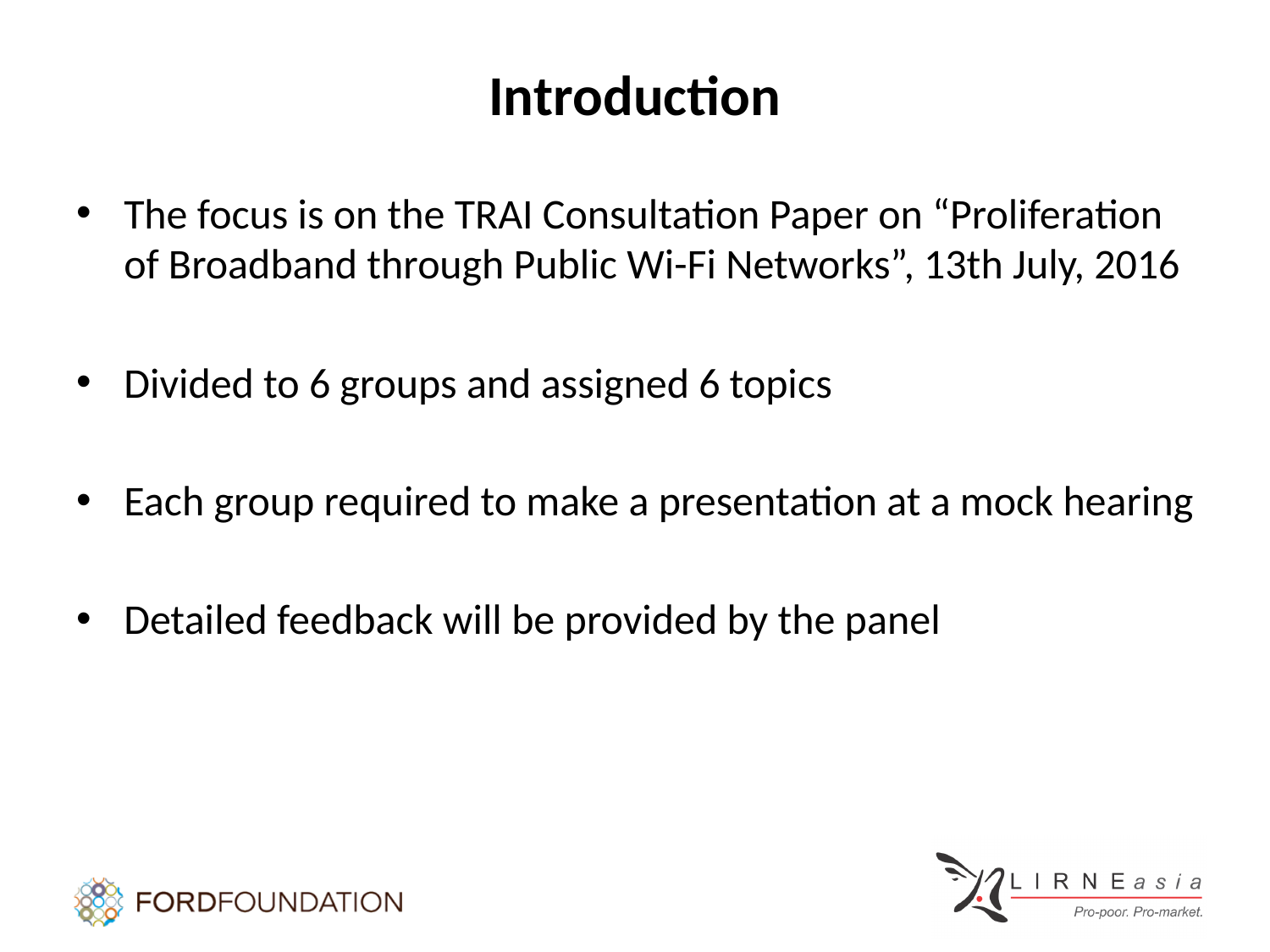

Introduction
The focus is on the TRAI Consultation Paper on “Proliferation of Broadband through Public Wi-Fi Networks”, 13th July, 2016

Divided to 6 groups and assigned 6 topics

Each group required to make a presentation at a mock hearing

Detailed feedback will be provided by the panel